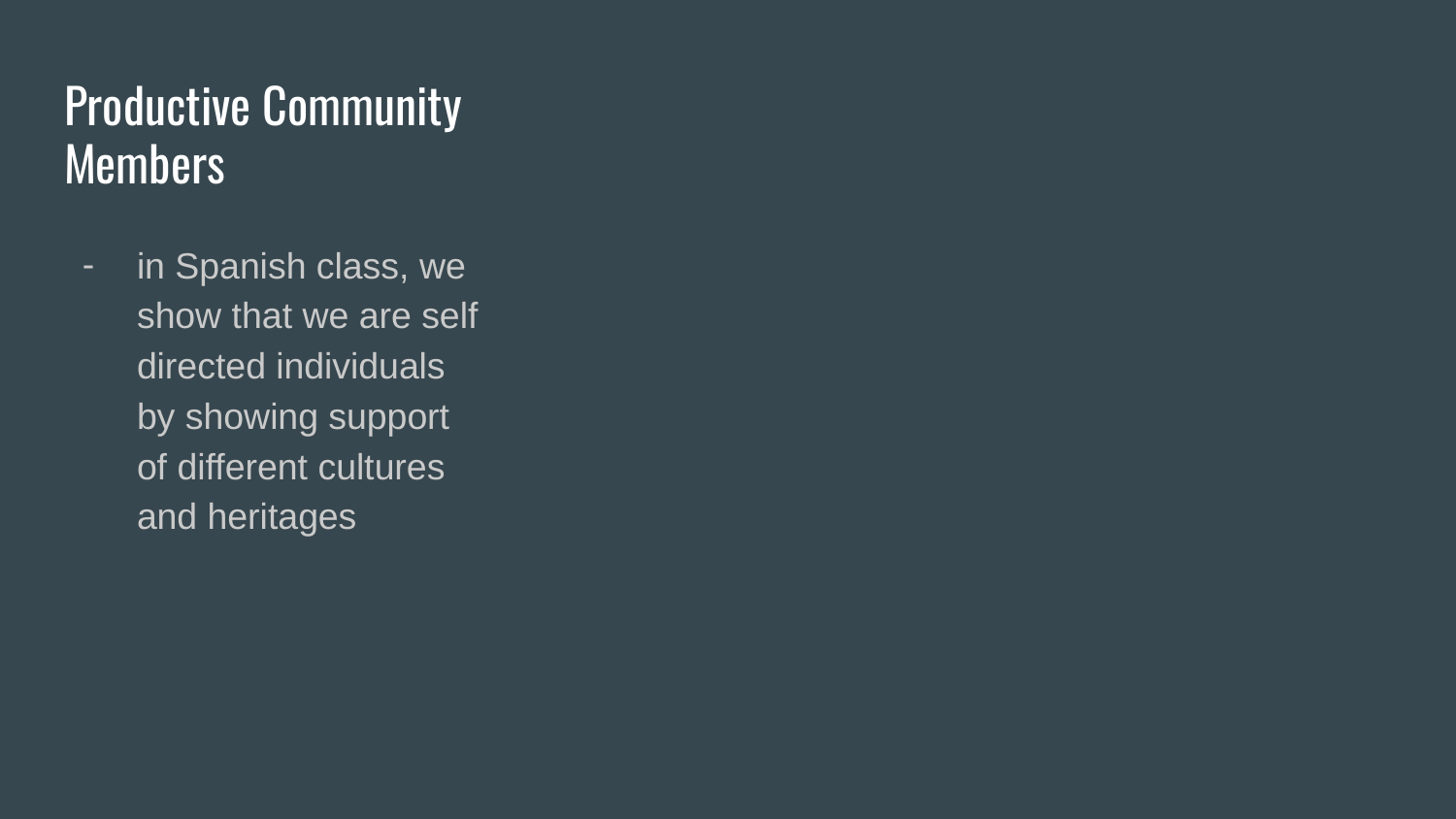

# Productive Community Members
in Spanish class, we show that we are self directed individuals by showing support of different cultures and heritages